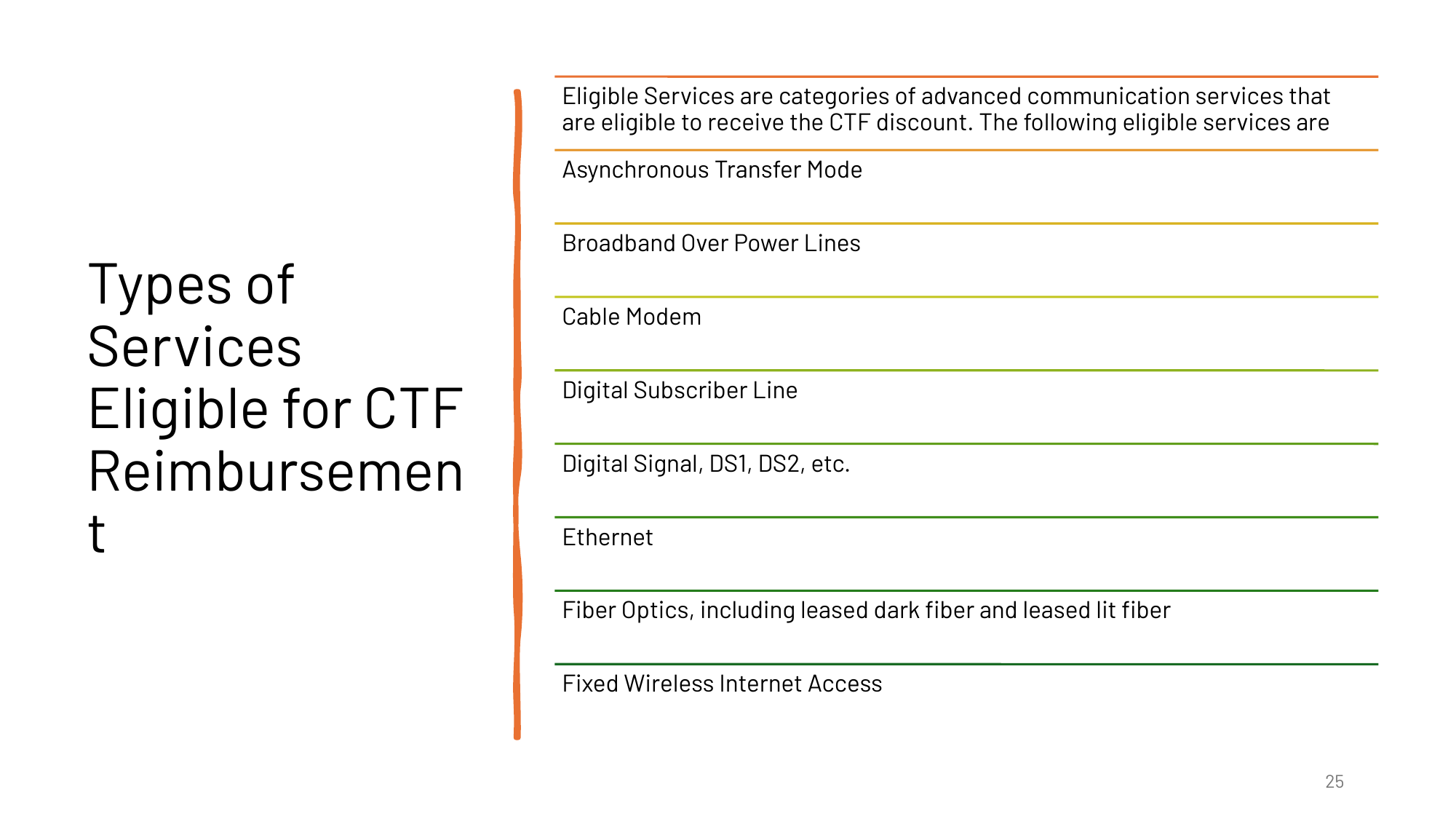

Eligible Services are categories of advanced communication services that are eligible to receive the CTF discount. The following eligible services are
Asynchronous Transfer Mode
Broadband Over Power Lines
Cable Modem
Digital Subscriber Line
Digital Signal, DS1, DS2, etc.
Ethernet
Fiber Optics, including leased dark fiber and leased lit fiber
Fixed Wireless Internet Access
# Types of Services Eligible for CTF Reimbursement

25